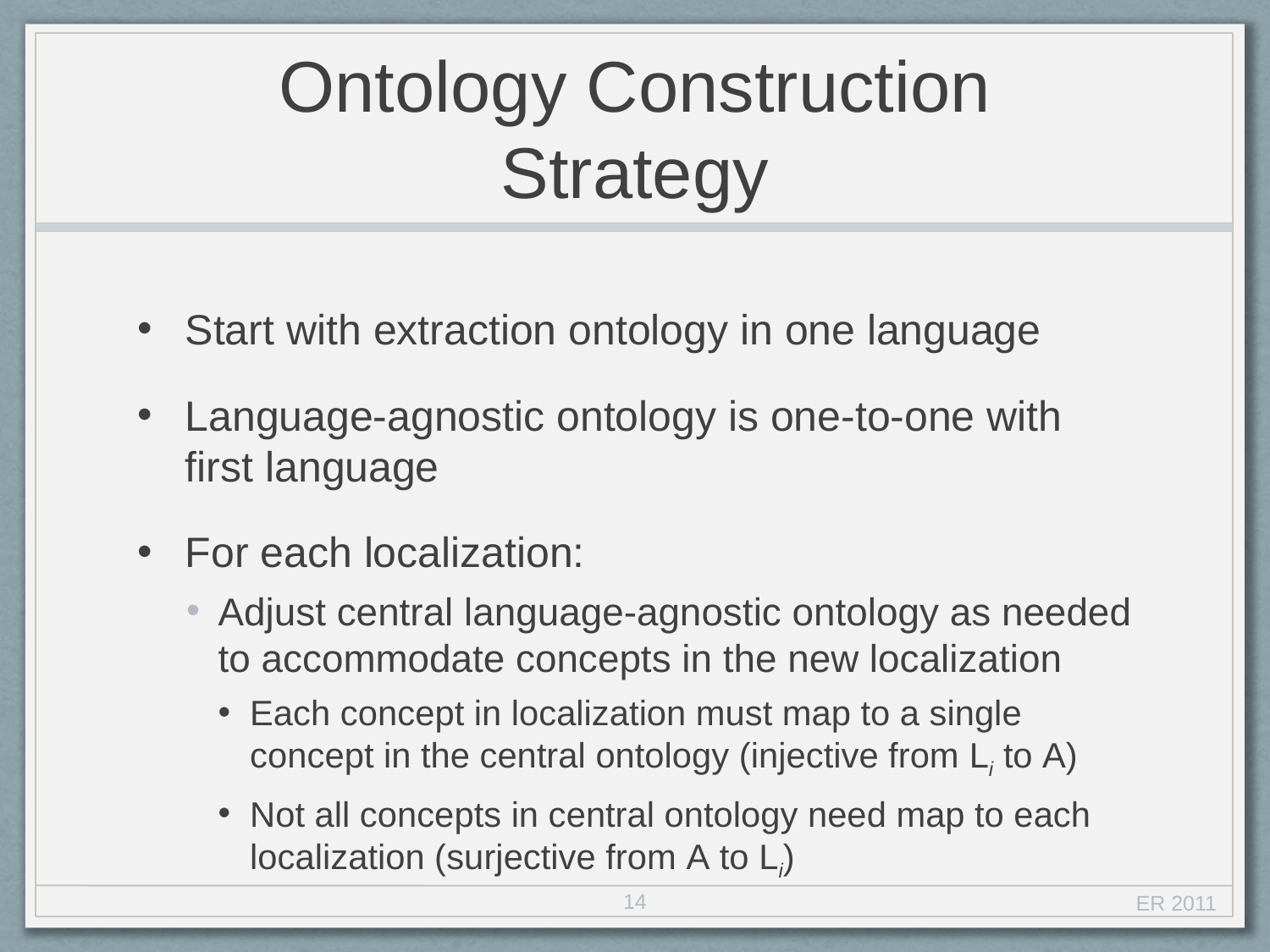

# Ontology Construction Strategy
Start with extraction ontology in one language
Language-agnostic ontology is one-to-one with first language
For each localization:
Adjust central language-agnostic ontology as needed to accommodate concepts in the new localization
Each concept in localization must map to a single concept in the central ontology (injective from Li to A)
Not all concepts in central ontology need map to each localization (surjective from A to Li)
14
ER 2011